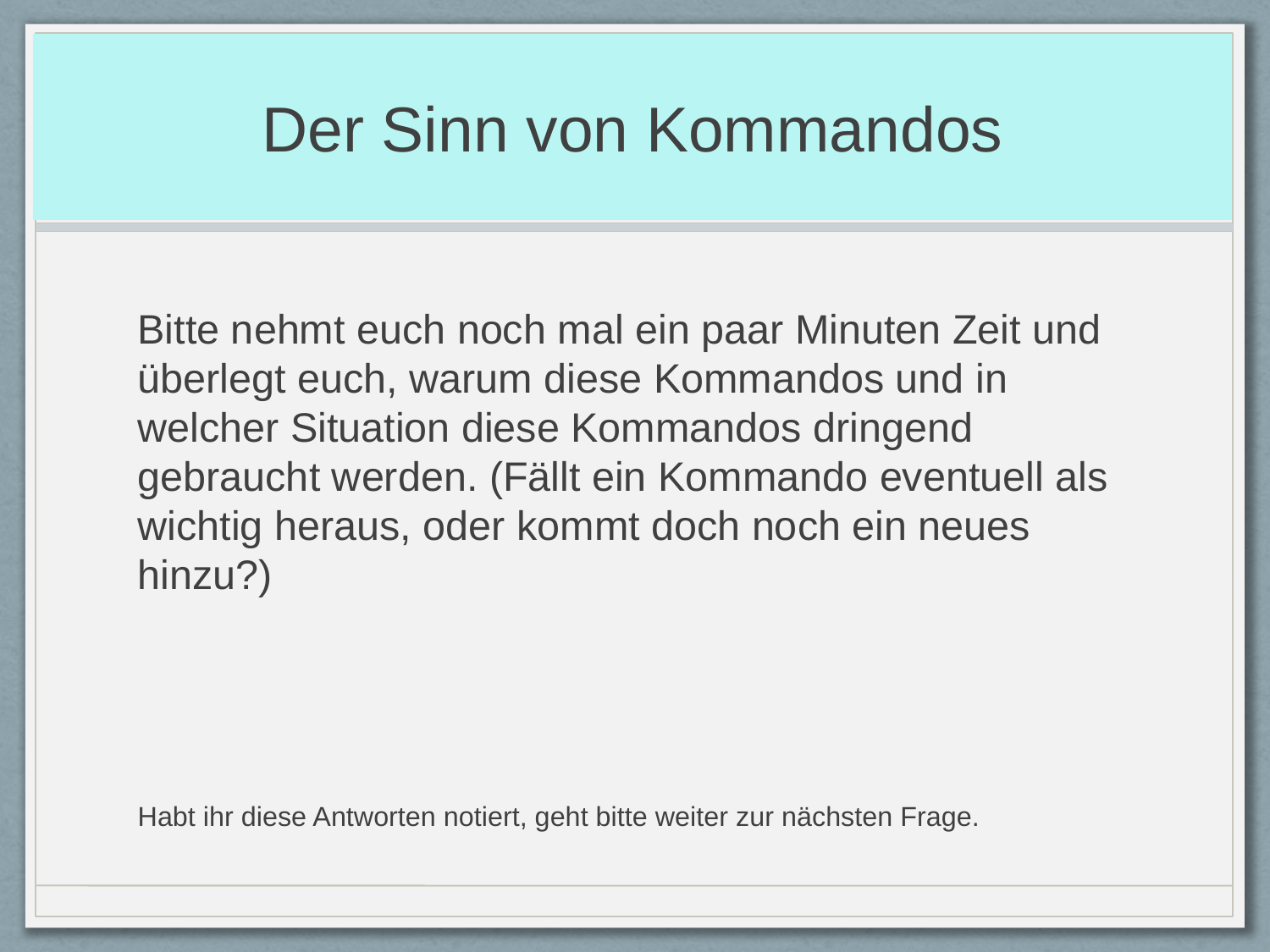

# Der Sinn von Kommandos
Bitte nehmt euch noch mal ein paar Minuten Zeit und überlegt euch, warum diese Kommandos und in welcher Situation diese Kommandos dringend gebraucht werden. (Fällt ein Kommando eventuell als wichtig heraus, oder kommt doch noch ein neues hinzu?)

Habt ihr diese Antworten notiert, geht bitte weiter zur nächsten Frage.